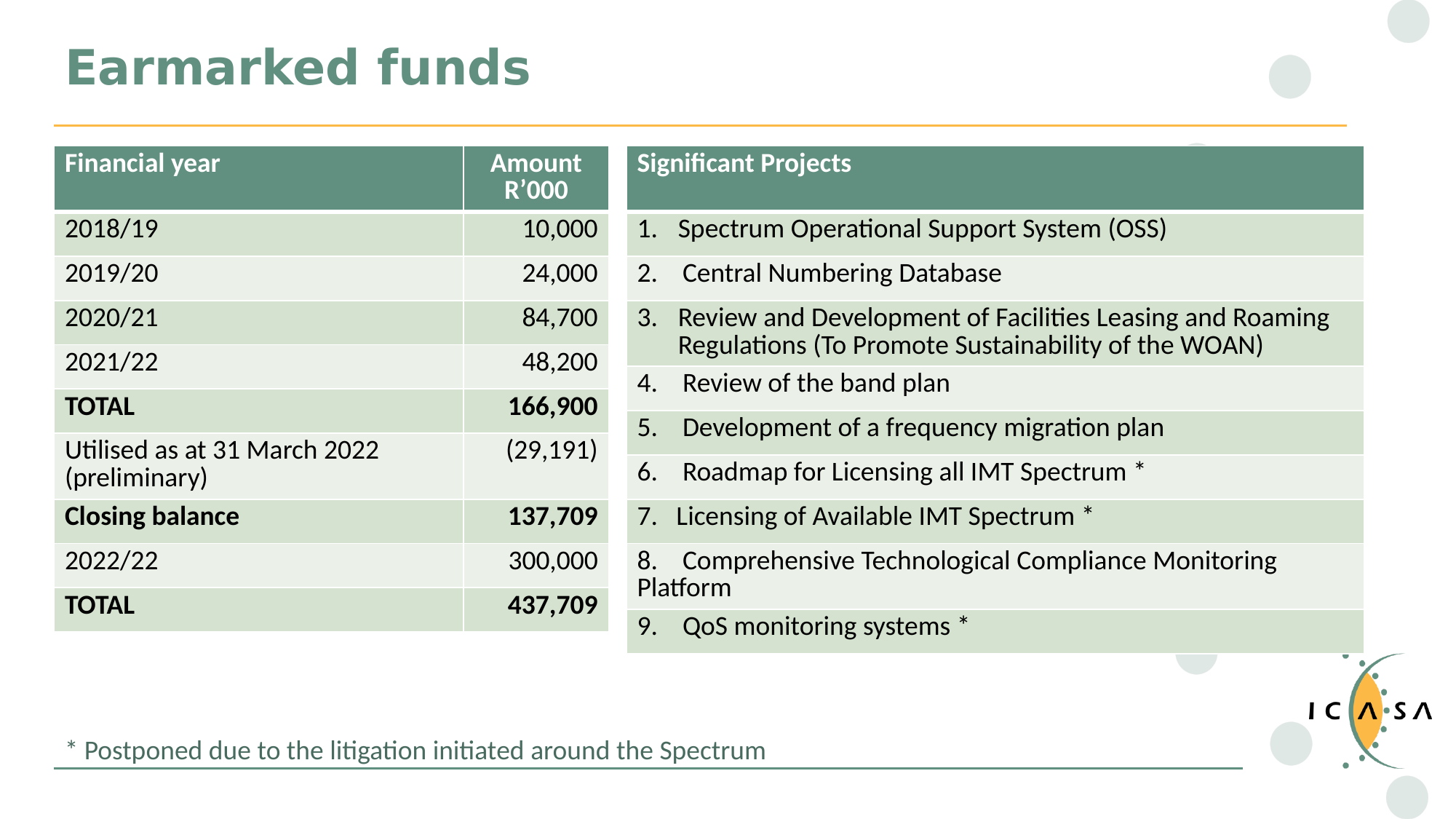

# Earmarked funds
| Financial year | Amount R’000 |
| --- | --- |
| 2018/19 | 10,000 |
| 2019/20 | 24,000 |
| 2020/21 | 84,700 |
| 2021/22 | 48,200 |
| TOTAL | 166,900 |
| Utilised as at 31 March 2022 (preliminary) | (29,191) |
| Closing balance | 137,709 |
| 2022/22 | 300,000 |
| TOTAL | 437,709 |
| Significant Projects |
| --- |
| Spectrum Operational Support System (OSS) |
| 2. Central Numbering Database |
| Review and Development of Facilities Leasing and Roaming Regulations (To Promote Sustainability of the WOAN) |
| 4. Review of the band plan |
| 5. Development of a frequency migration plan |
| 6. Roadmap for Licensing all IMT Spectrum \* |
| 7. Licensing of Available IMT Spectrum \* |
| 8. Comprehensive Technological Compliance Monitoring Platform |
| 9. QoS monitoring systems \* |
* Postponed due to the litigation initiated around the Spectrum